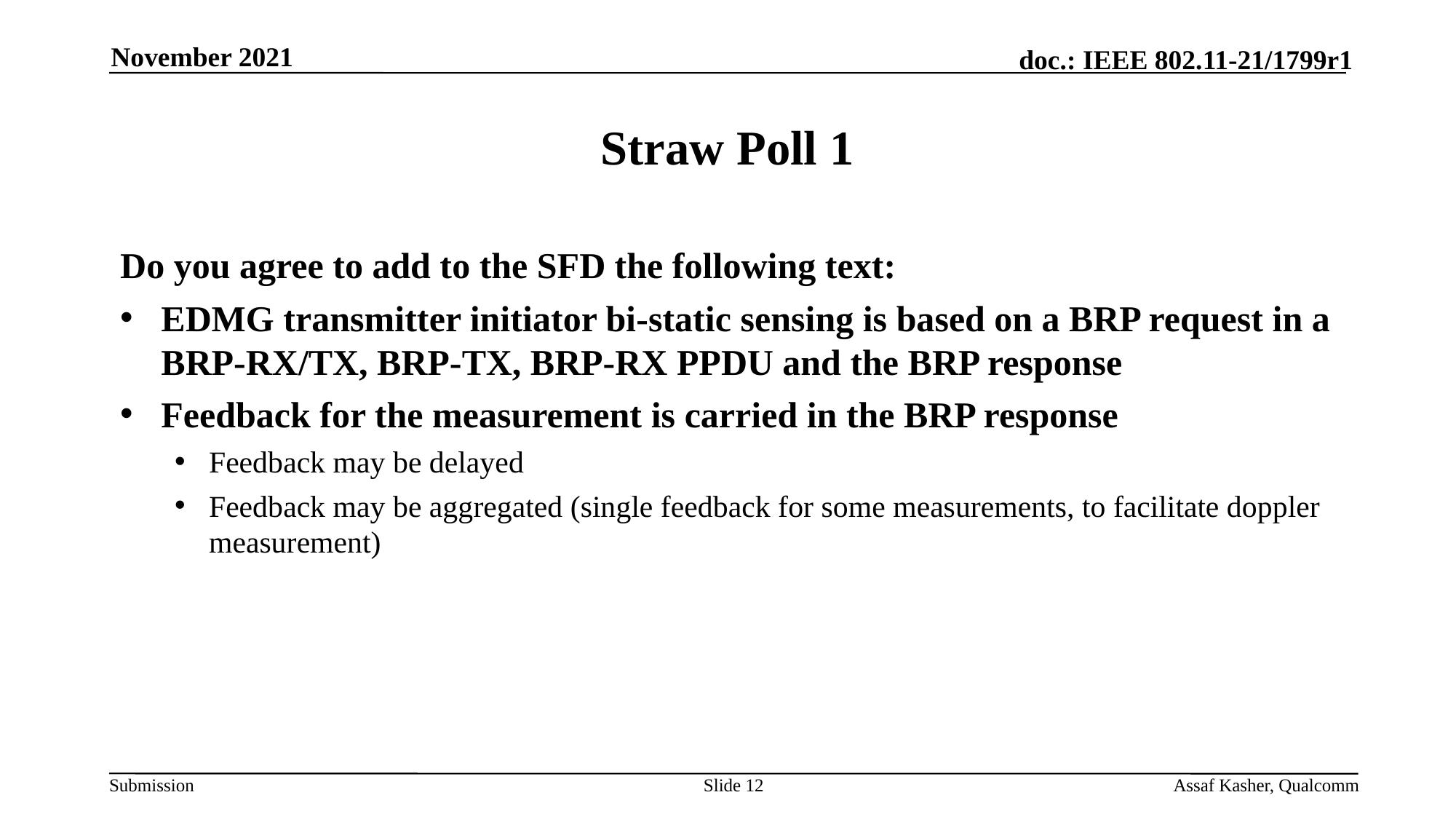

November 2021
# Straw Poll 1
Do you agree to add to the SFD the following text:
EDMG transmitter initiator bi-static sensing is based on a BRP request in a BRP-RX/TX, BRP-TX, BRP-RX PPDU and the BRP response
Feedback for the measurement is carried in the BRP response
Feedback may be delayed
Feedback may be aggregated (single feedback for some measurements, to facilitate doppler measurement)
Slide 12
Assaf Kasher, Qualcomm